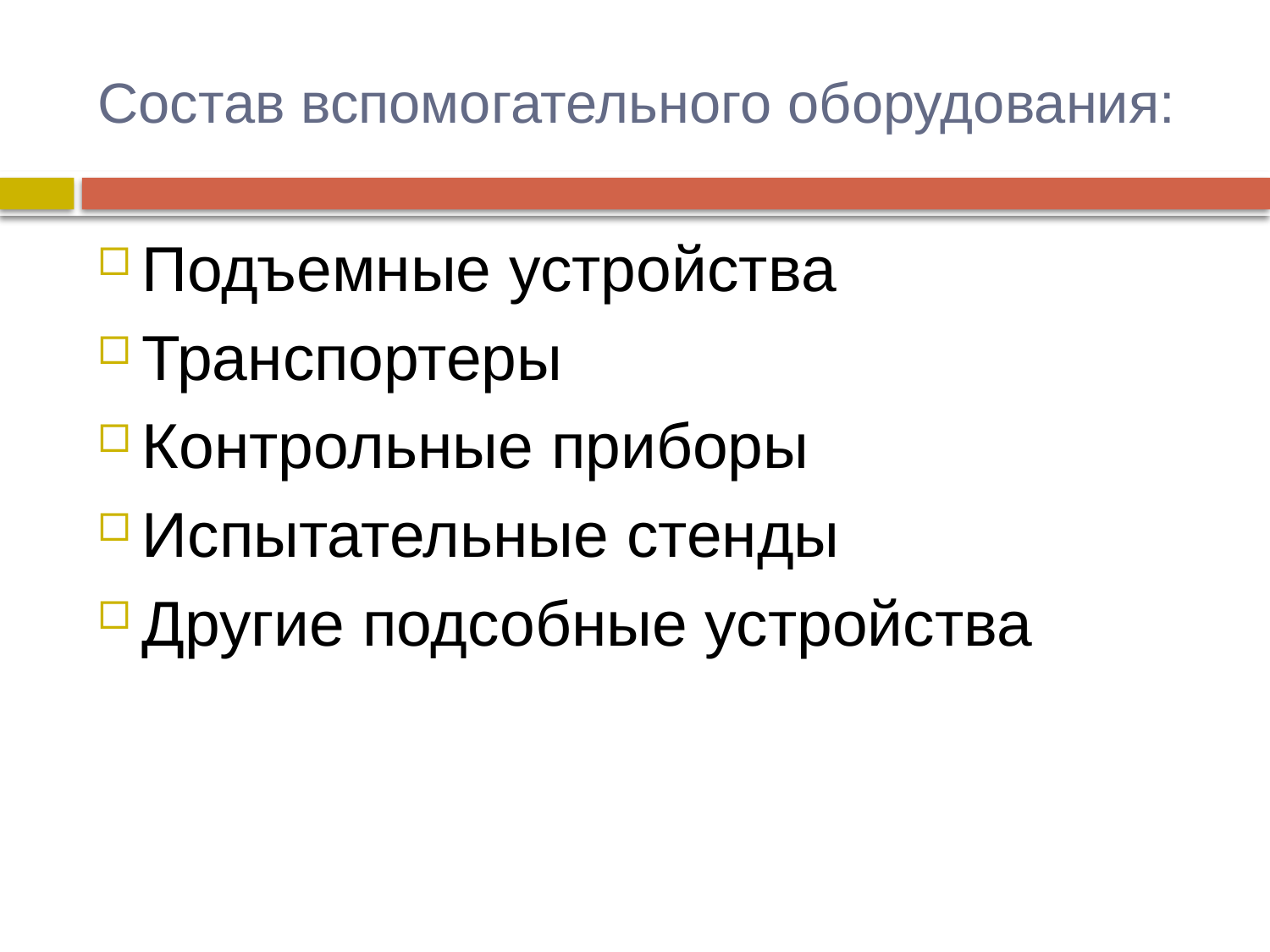

# Состав вспомогательного оборудования:
Подъемные устройства
Транспортеры
Контрольные приборы
Испытательные стенды
Другие подсобные устройства